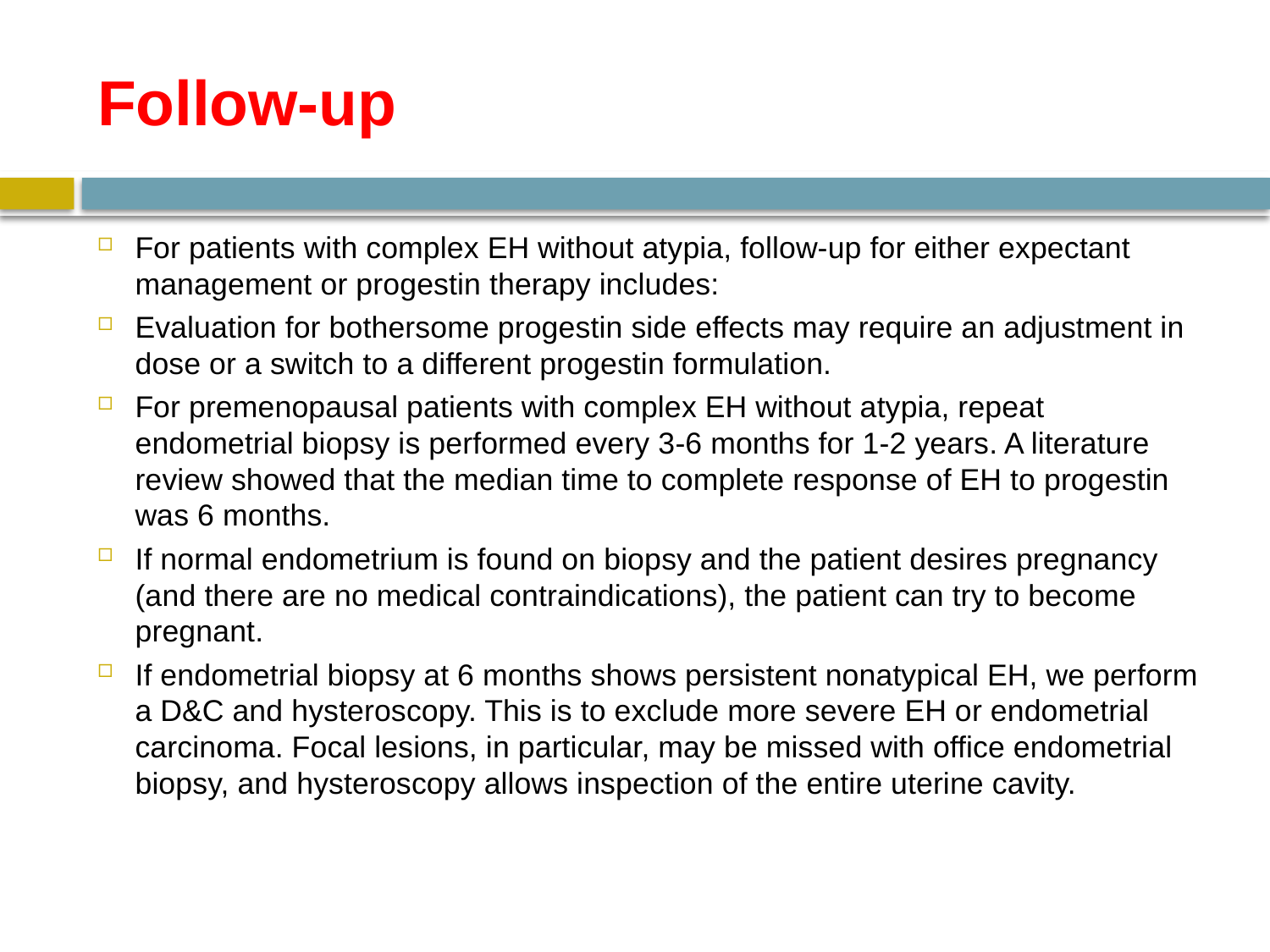

# Follow-up
For patients with complex EH without atypia, follow-up for either expectant management or progestin therapy includes:
Evaluation for bothersome progestin side effects may require an adjustment in dose or a switch to a different progestin formulation.
For premenopausal patients with complex EH without atypia, repeat endometrial biopsy is performed every 3-6 months for 1-2 years. A literature review showed that the median time to complete response of EH to progestin was 6 months.
If normal endometrium is found on biopsy and the patient desires pregnancy (and there are no medical contraindications), the patient can try to become pregnant.
If endometrial biopsy at 6 months shows persistent nonatypical EH, we perform a D&C and hysteroscopy. This is to exclude more severe EH or endometrial carcinoma. Focal lesions, in particular, may be missed with office endometrial biopsy, and hysteroscopy allows inspection of the entire uterine cavity.